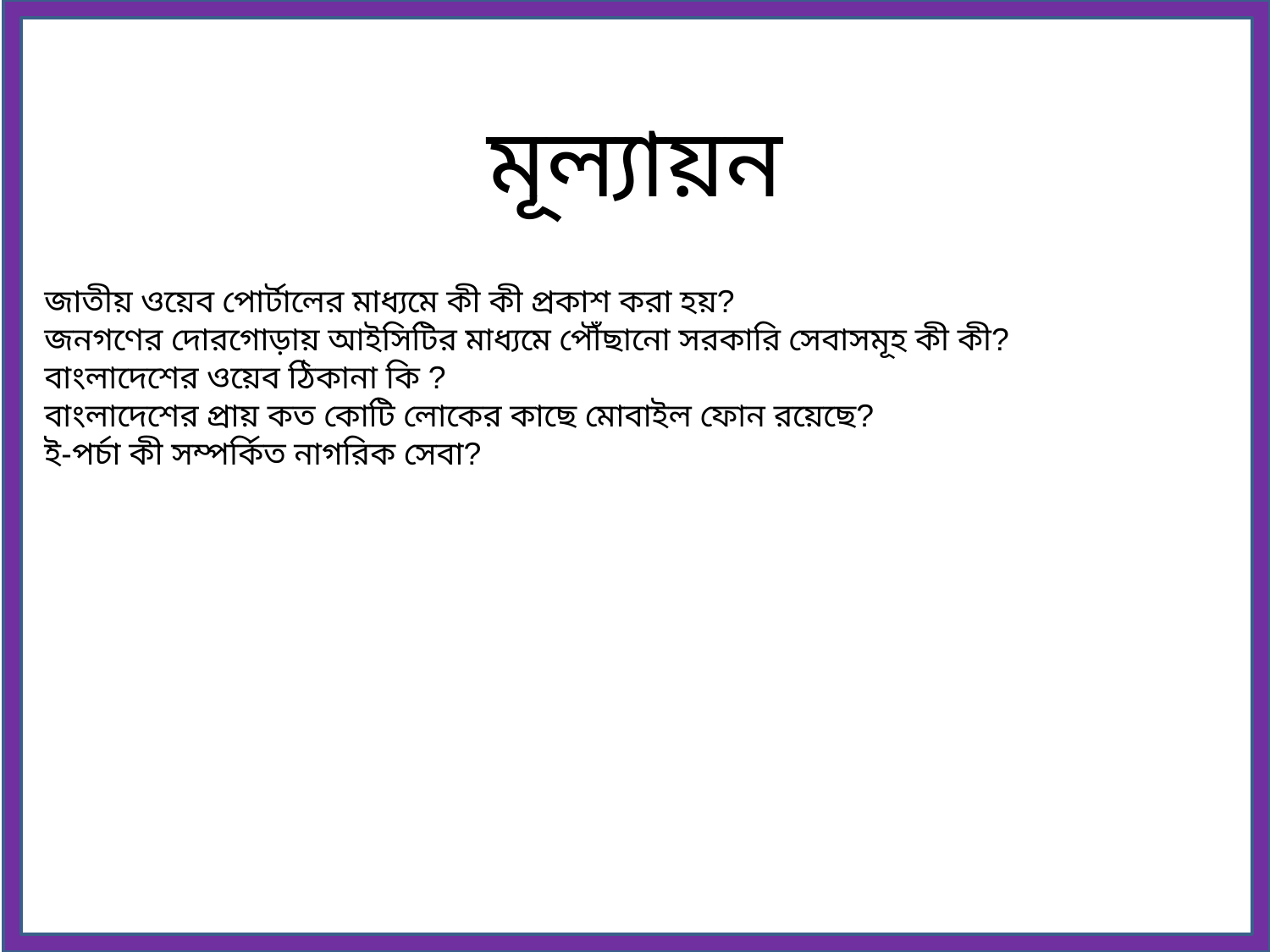

মূল্যায়ন
জাতীয় ওয়েব পোর্টালের মাধ্যমে কী কী প্রকাশ করা হয়?
জনগণের দোরগোড়ায় আইসিটির মাধ্যমে পৌঁছানো সরকারি সেবাসমূহ কী কী?
বাংলাদেশের ওয়েব ঠিকানা কি ?
বাংলাদেশের প্রায় কত কোটি লোকের কাছে মোবাইল ফোন রয়েছে?
ই-পর্চা কী সম্পর্কিত নাগরিক সেবা?